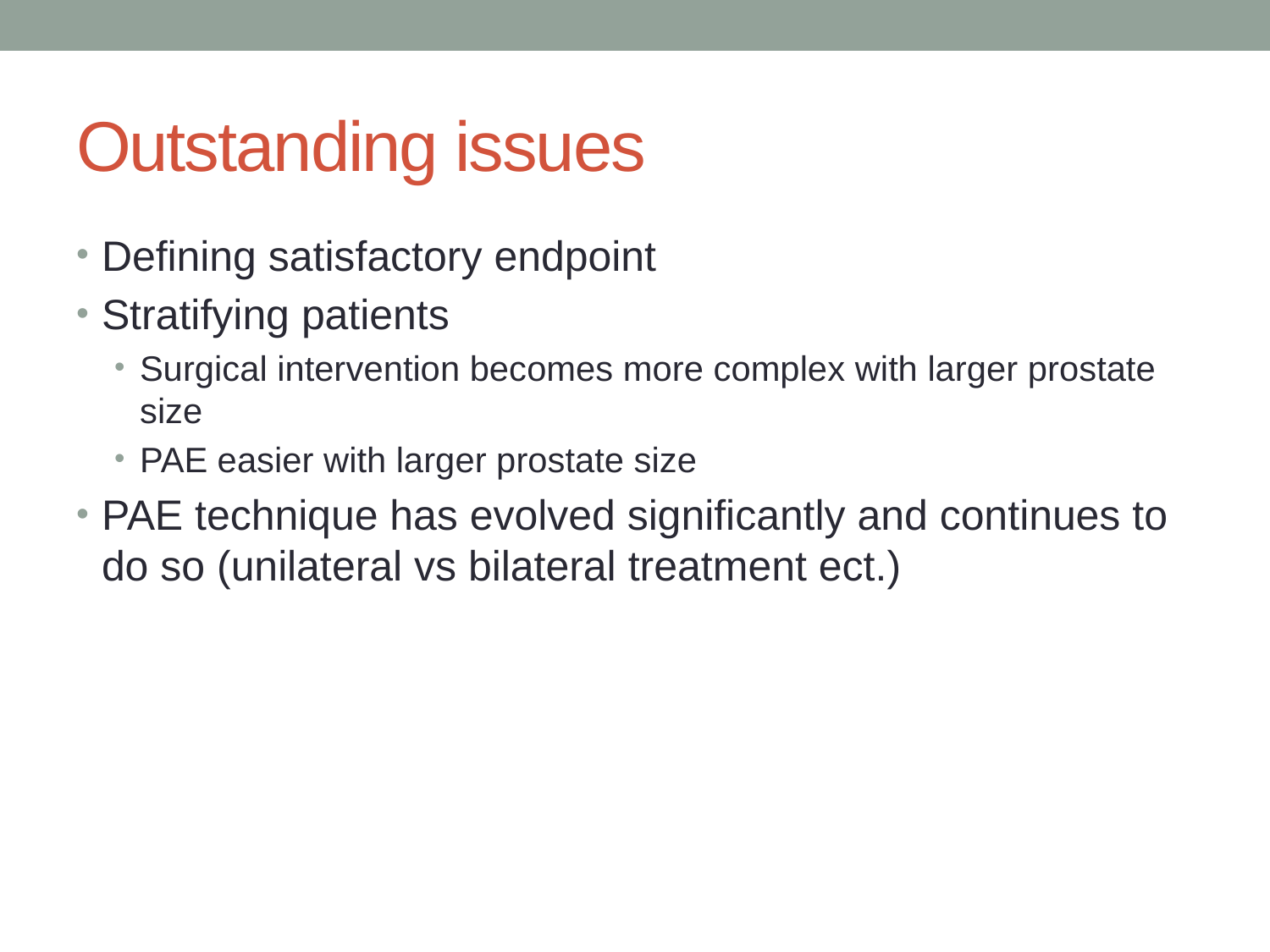

# Outstanding issues
Defining satisfactory endpoint
Stratifying patients
Surgical intervention becomes more complex with larger prostate size
PAE easier with larger prostate size
PAE technique has evolved significantly and continues to do so (unilateral vs bilateral treatment ect.)